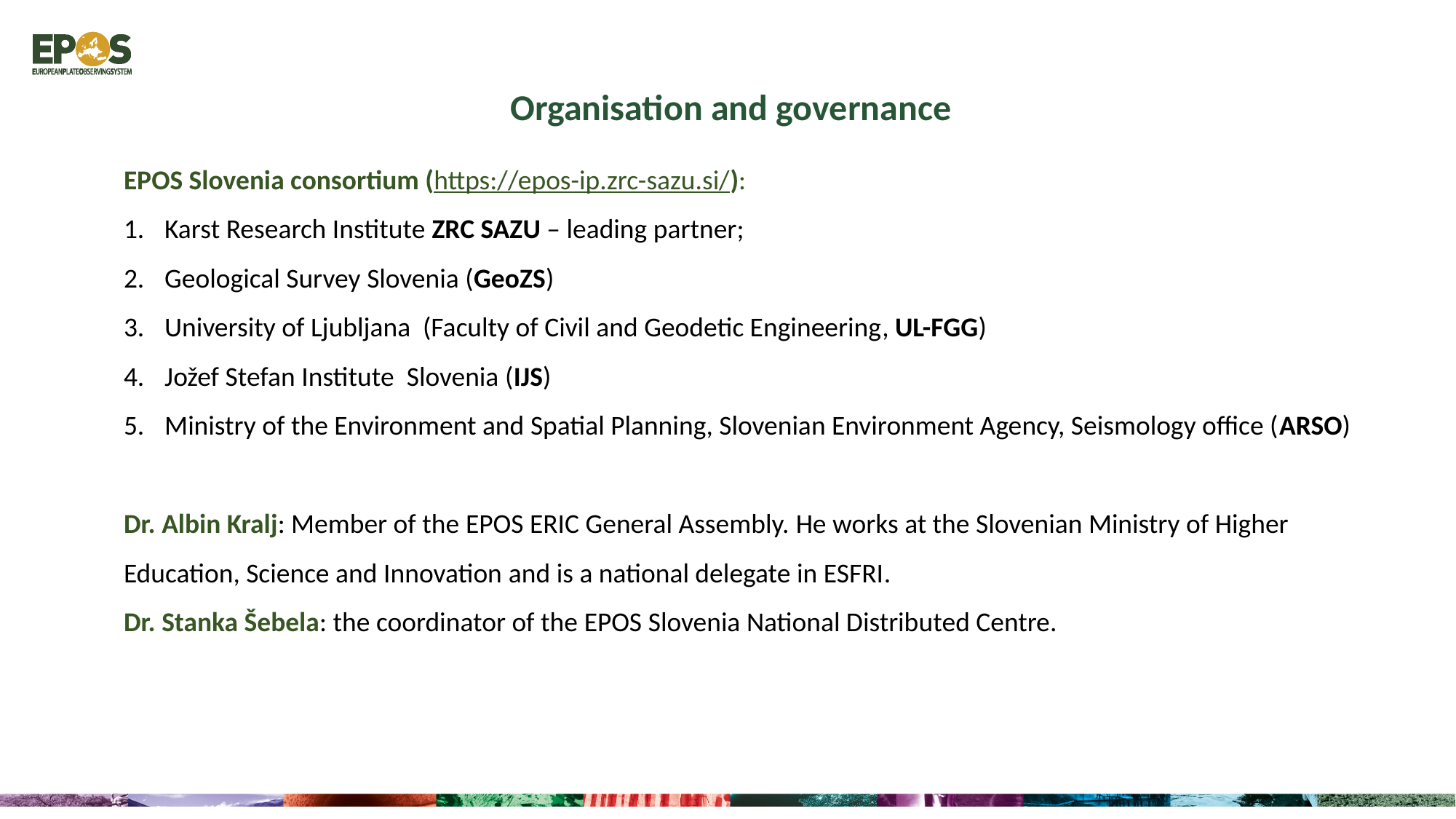

Organisation and governance
EPOS Slovenia consortium (https://epos-ip.zrc-sazu.si/):
Karst Research Institute ZRC SAZU – leading partner;
Geological Survey Slovenia (GeoZS)
University of Ljubljana  (Faculty of Civil and Geodetic Engineering, UL-FGG)
Jožef Stefan Institute  Slovenia (IJS)
Ministry of the Environment and Spatial Planning, Slovenian Environment Agency, Seismology office (ARSO)

Dr. Albin Kralj: Member of the EPOS ERIC General Assembly. He works at the Slovenian Ministry of Higher Education, Science and Innovation and is a national delegate in ESFRI.
Dr. Stanka Šebela: the coordinator of the EPOS Slovenia National Distributed Centre.